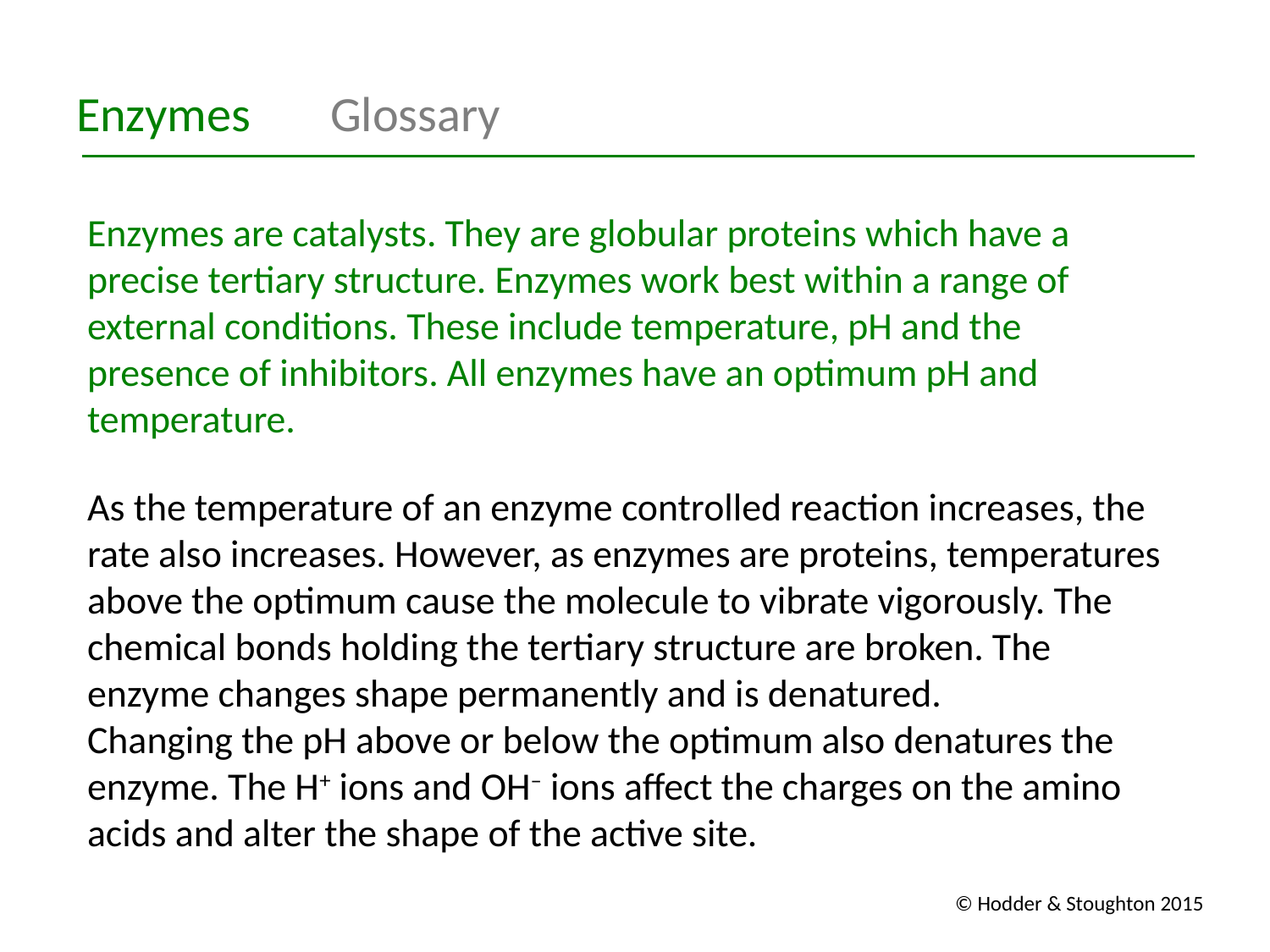

Enzymes	Glossary
Enzymes are catalysts. They are globular proteins which have a precise tertiary structure. Enzymes work best within a range of external conditions. These include temperature, pH and the presence of inhibitors. All enzymes have an optimum pH and temperature.
As the temperature of an enzyme controlled reaction increases, the rate also increases. However, as enzymes are proteins, temperatures above the optimum cause the molecule to vibrate vigorously. The chemical bonds holding the tertiary structure are broken. The  enzyme changes shape permanently and is denatured.
Changing the pH above or below the optimum also denatures the enzyme. The H+ ions and OH– ions affect the charges on the amino acids and alter the shape of the active site.
© Hodder & Stoughton 2015